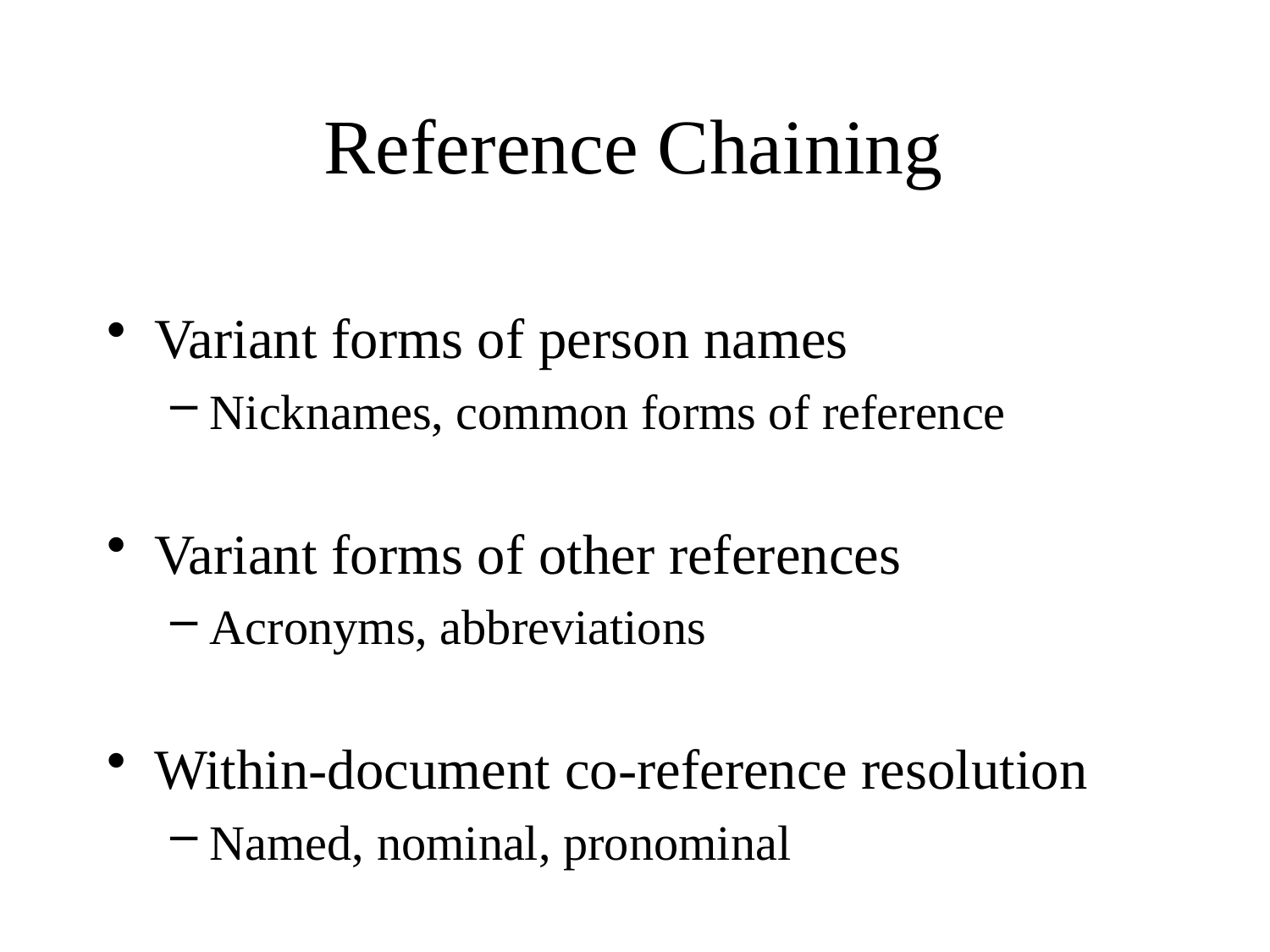

# Reference Chaining
Variant forms of person names
Nicknames, common forms of reference

Variant forms of other references
Acronyms, abbreviations

Within-document co-reference resolution
Named, nominal, pronominal